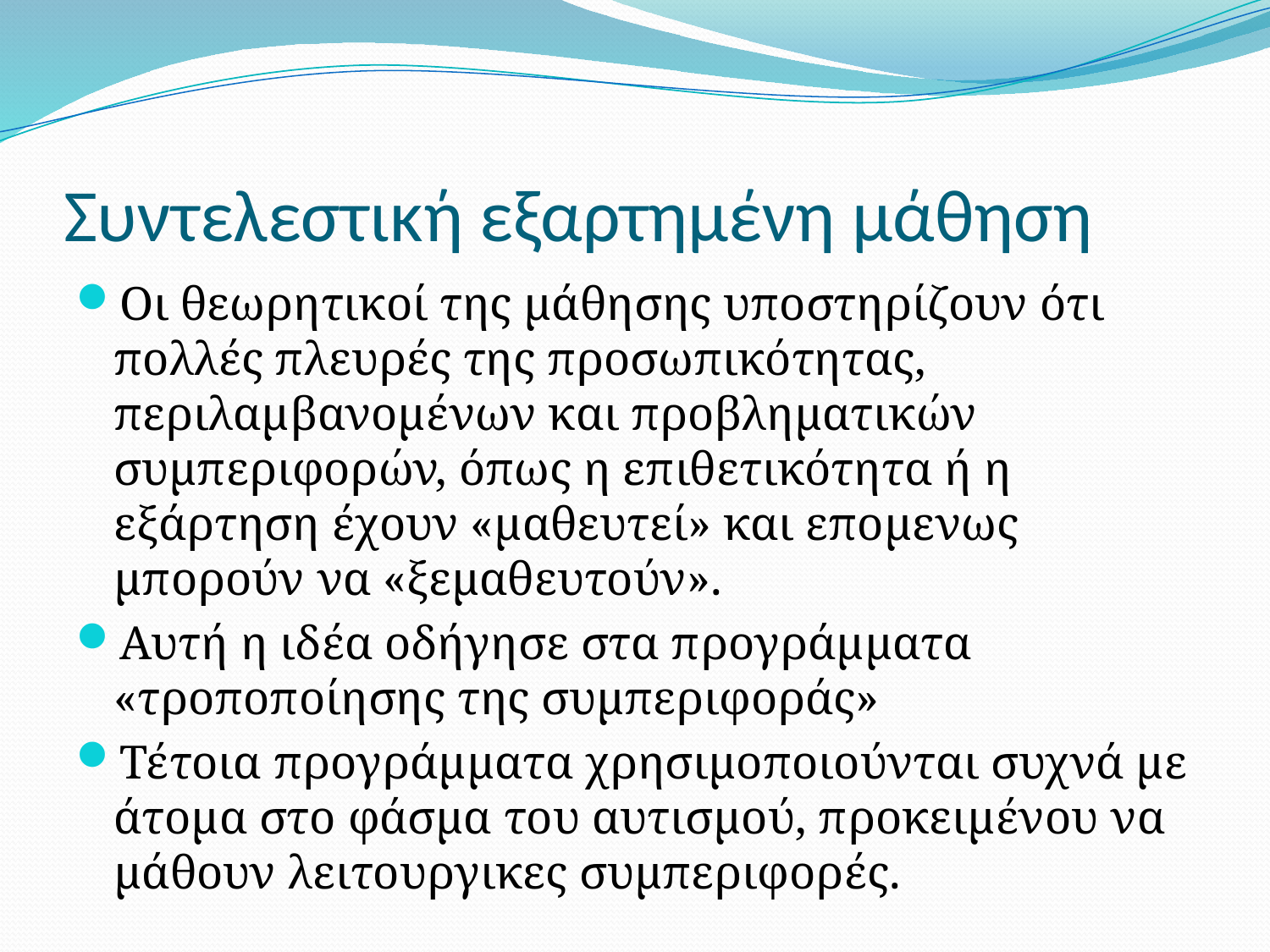

# Συντελεστική εξαρτημένη μάθηση
Οι θεωρητικοί της μάθησης υποστηρίζουν ότι πολλές πλευρές της προσωπικότητας, περιλαμβανομένων και προβληματικών συμπεριφορών, όπως η επιθετικότητα ή η εξάρτηση έχουν «μαθευτεί» και επομενως μπορούν να «ξεμαθευτούν».
Αυτή η ιδέα οδήγησε στα προγράμματα «τροποποίησης της συμπεριφοράς»
Τέτοια προγράμματα χρησιμοποιούνται συχνά με άτομα στο φάσμα του αυτισμού, προκειμένου να μάθουν λειτουργικες συμπεριφορές.